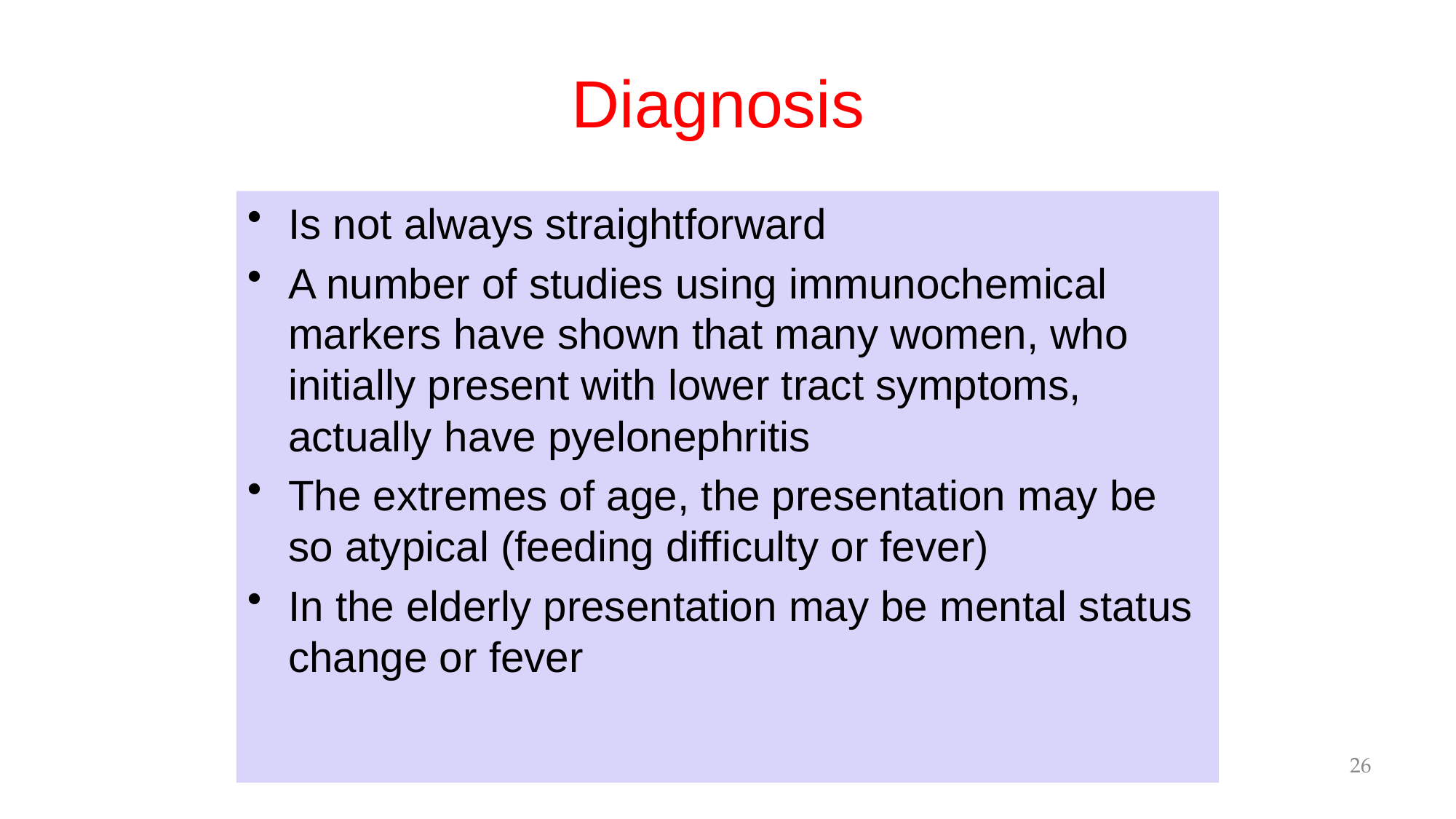

# Diagnosis
Is not always straightforward
A number of studies using immunochemical markers have shown that many women, who initially present with lower tract symptoms, actually have pyelonephritis
The extremes of age, the presentation may be so atypical (feeding difficulty or fever)
In the elderly presentation may be mental status change or fever
26